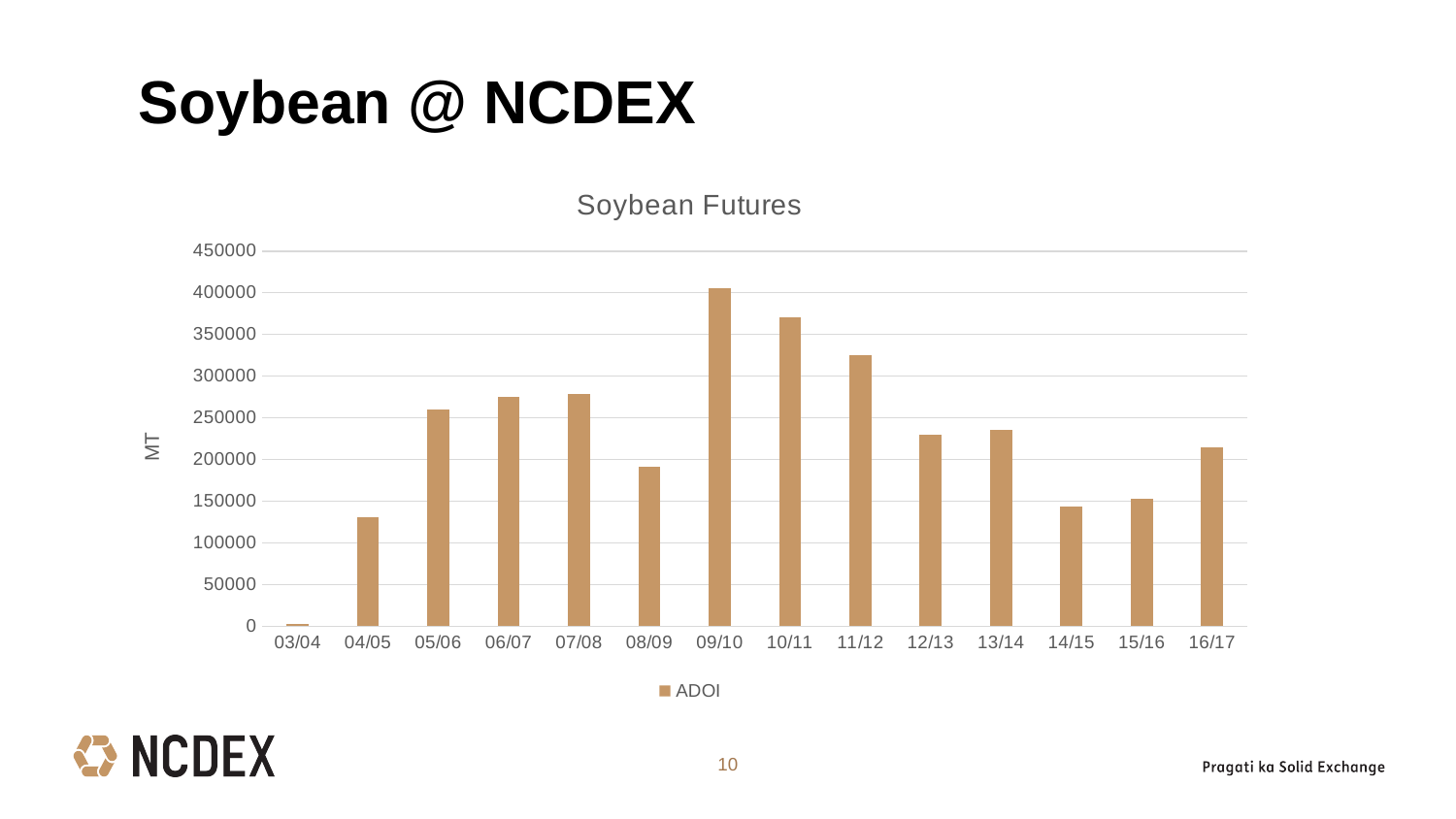

Soybean @ NCDEX

### Chart: Soybean Futures

| Category | ADOI |
|---|---|
| 03/04 | 2152.9218304074093 |
| 04/05 | 130975.52574786324 |
| 05/06 | 259957.04488366575 |
| 06/07 | 274746.61994301993 |
| 07/08 | 278264.8745963912 |
| 08/09 | 190849.91153846157 |
| 09/10 | 405851.23187321937 |
| 10/11 | 370120.8571225071 |
| 11/12 | 324669.20695941197 |
| 12/13 | 229725.42958214626 |
| 13/14 | 235095.23470848796 |
| 14/15 | 144069.1874490244 |
| 15/16 | 152556.8198051948 |
| 16/17 | 214322.72727272726 |
10